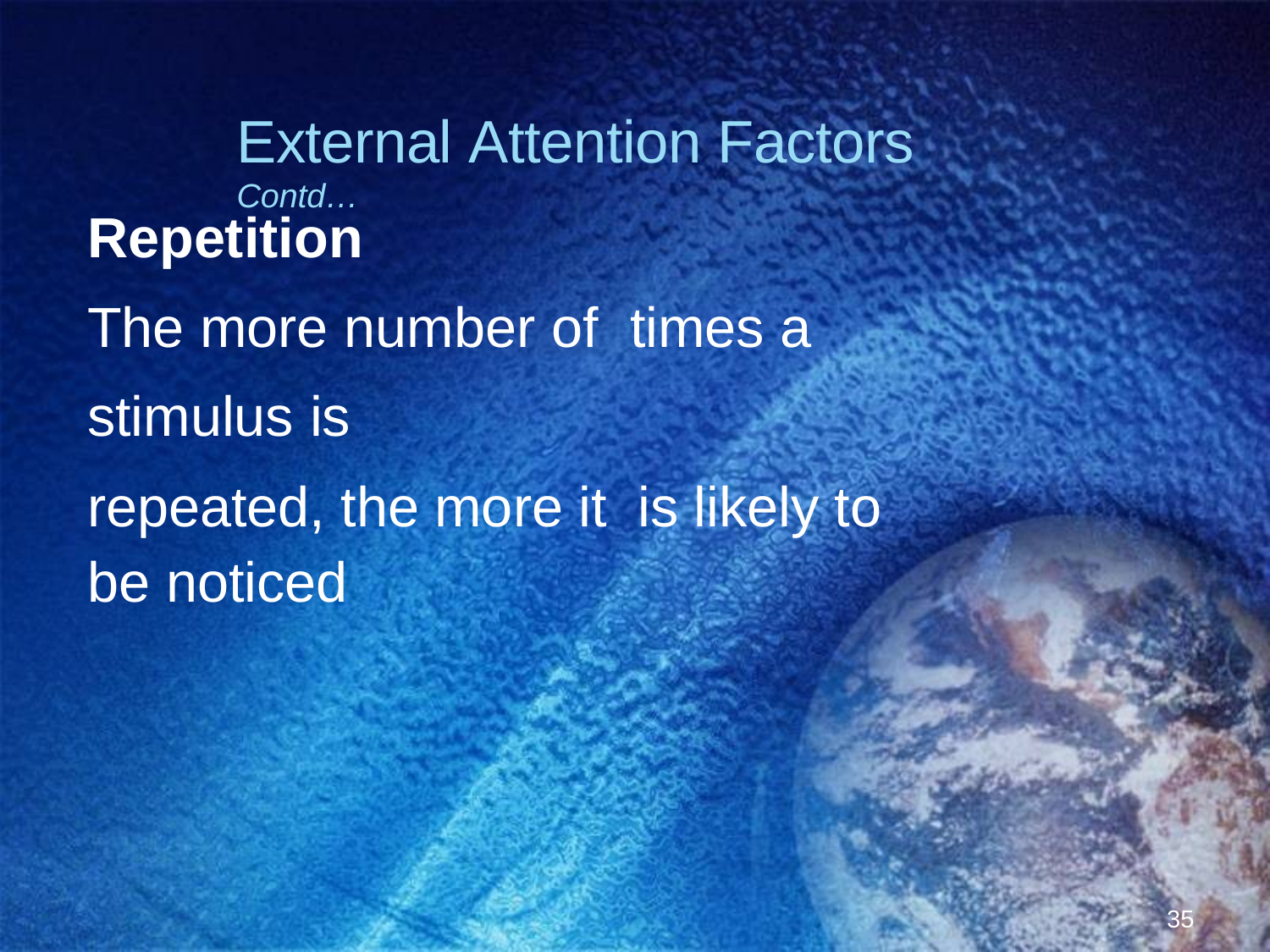

# External Attention Factors Contd…
Repetition
The more number of  times a stimulus is
repeated, the more it  is likely to be noticed
35